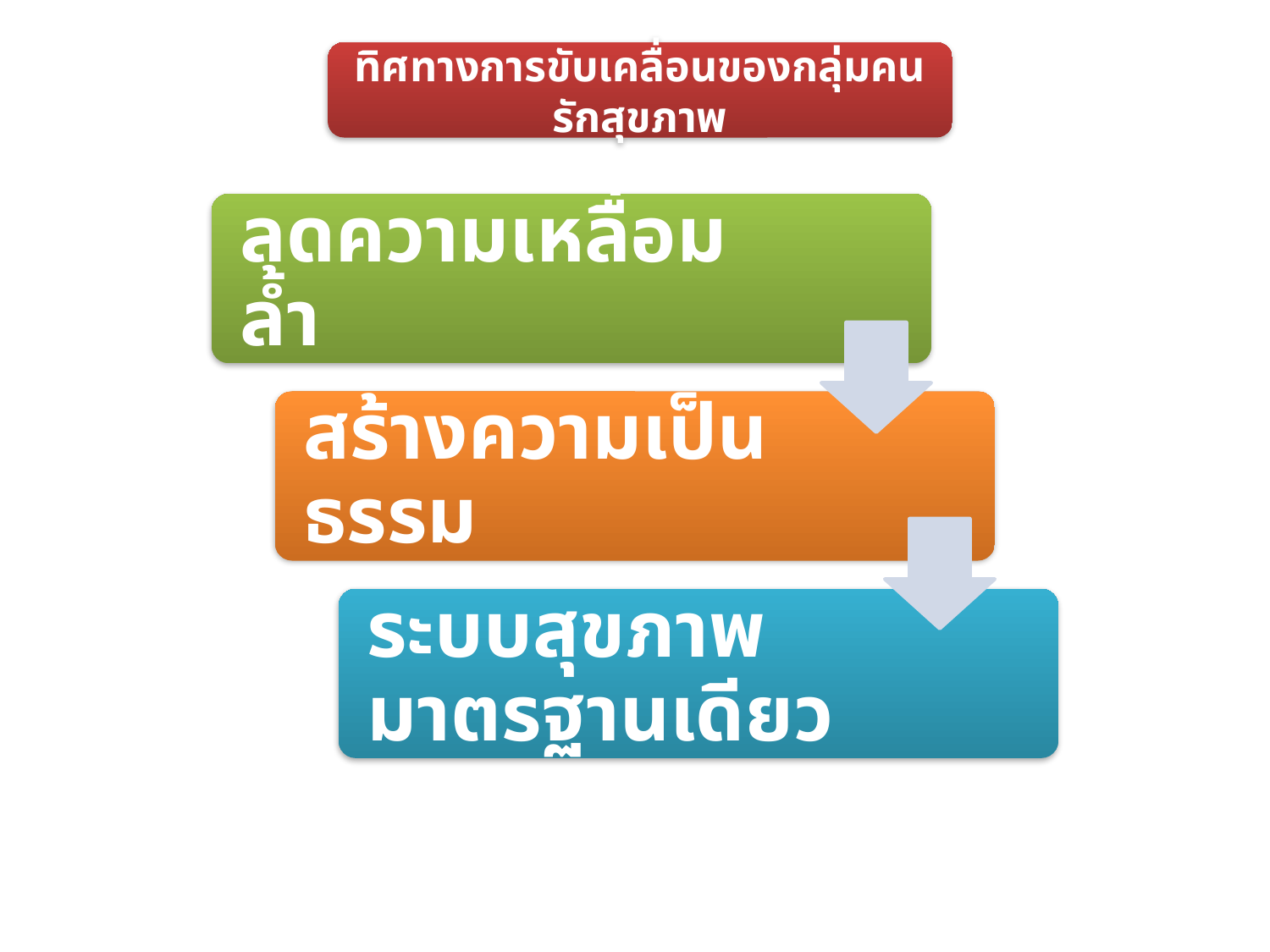

ทิศทางการขับเคลื่อนของกลุ่มคนรักสุขภาพ

ลดความเหลื่อมล้ำ

สร้างความเป็นธรรม

ระบบสุขภาพมาตรฐานเดียว